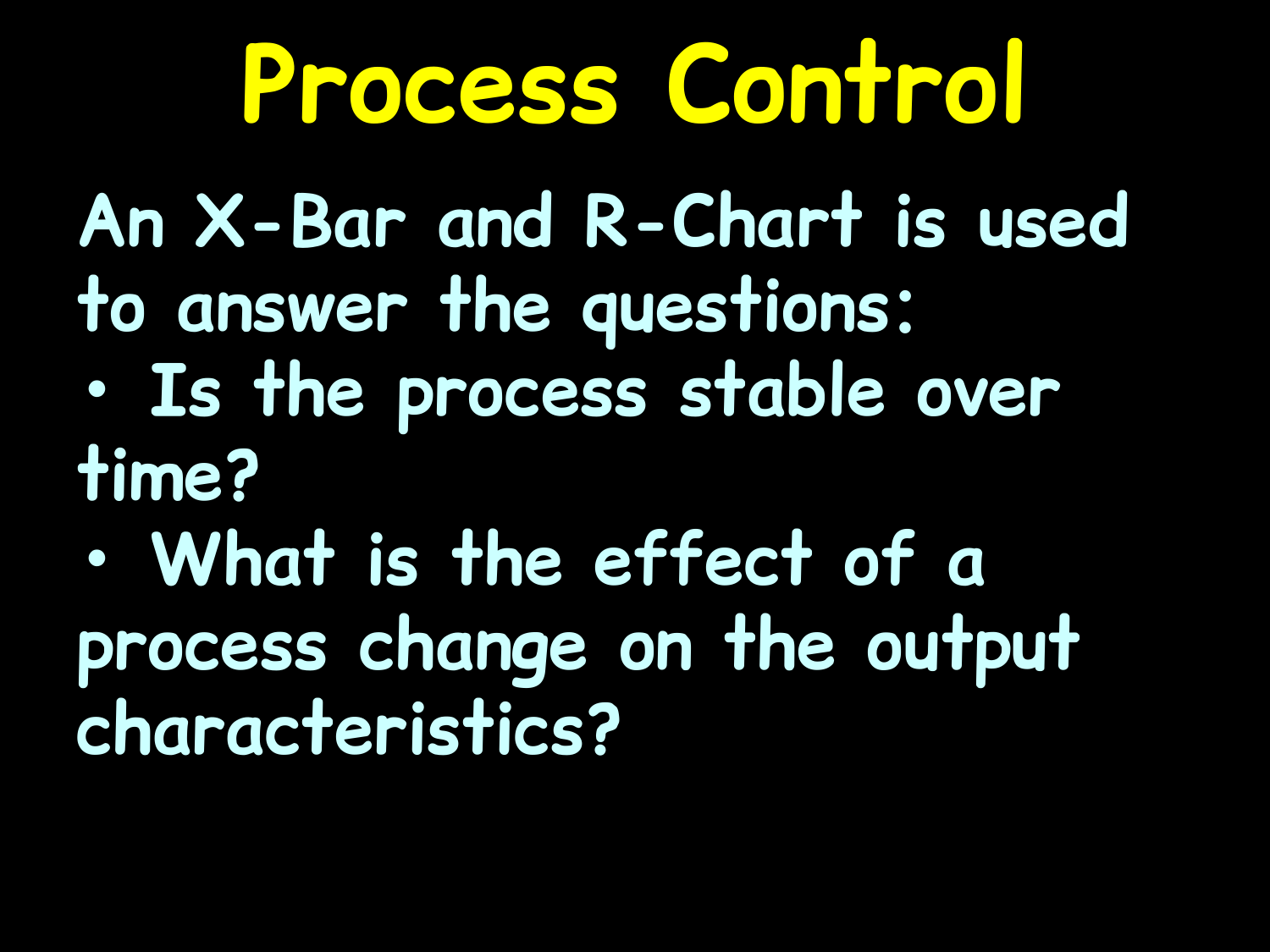

# Process Control
An X-Bar and R-Chart is used to answer the questions:
• Is the process stable over time?
• What is the effect of a process change on the output characteristics?